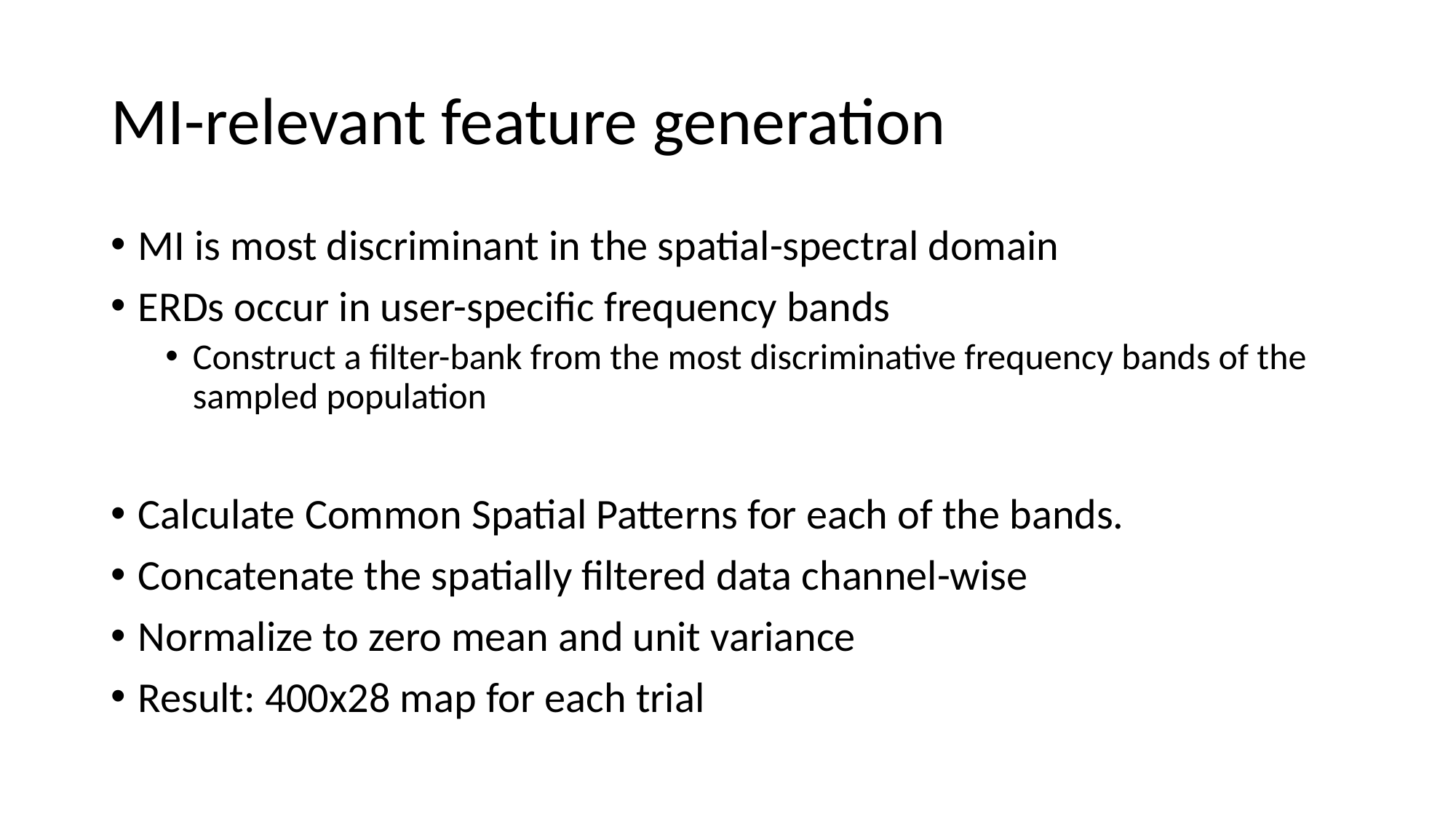

# MI-relevant feature generation
MI is most discriminant in the spatial-spectral domain
ERDs occur in user-specific frequency bands
Construct a filter-bank from the most discriminative frequency bands of the sampled population

Calculate Common Spatial Patterns for each of the bands.
Concatenate the spatially filtered data channel-wise
Normalize to zero mean and unit variance
Result: 400x28 map for each trial